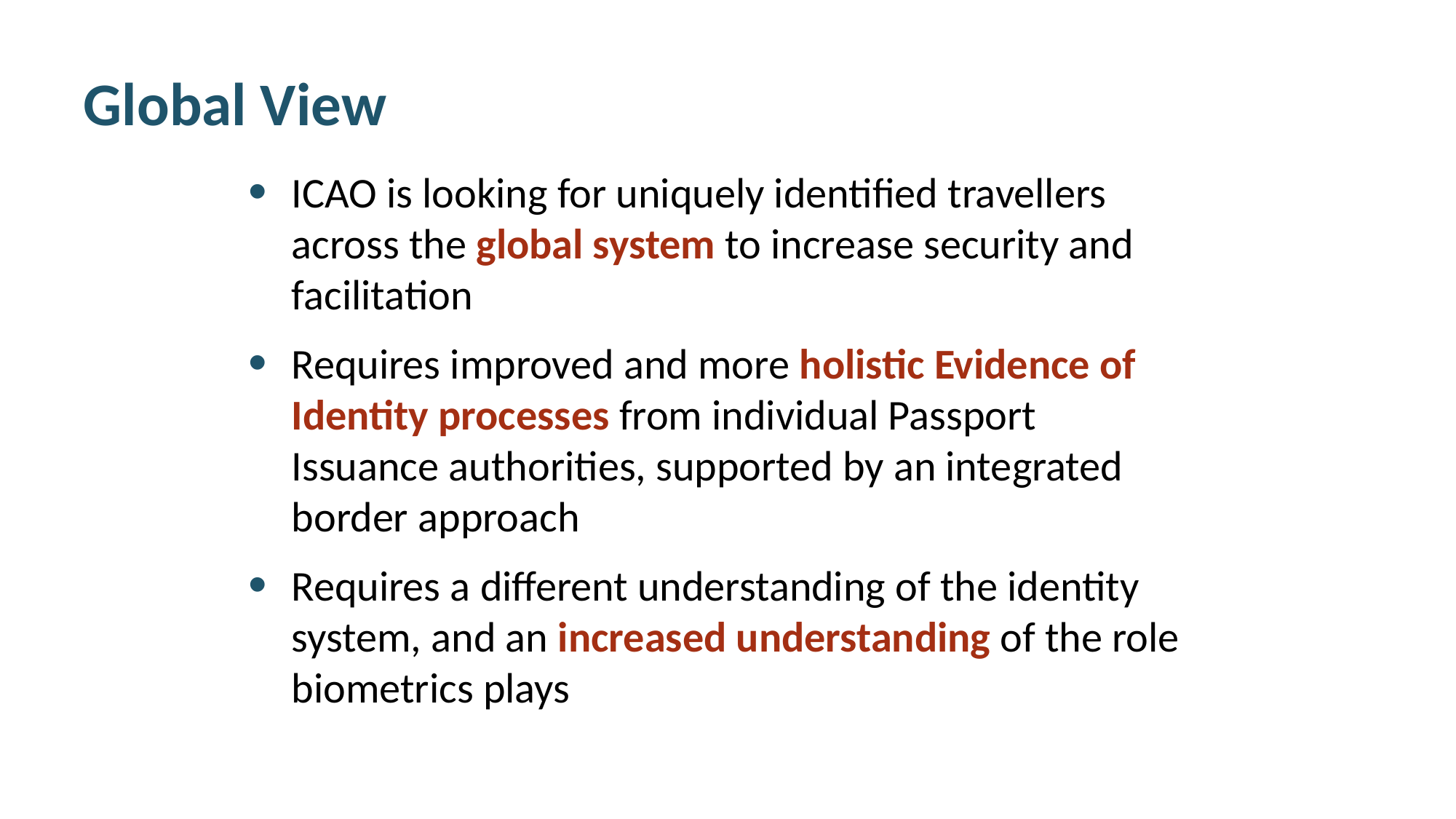

# Global View
ICAO is looking for uniquely identified travellers across the global system to increase security and facilitation
Requires improved and more holistic Evidence of Identity processes from individual Passport Issuance authorities, supported by an integrated border approach
Requires a different understanding of the identity system, and an increased understanding of the role biometrics plays